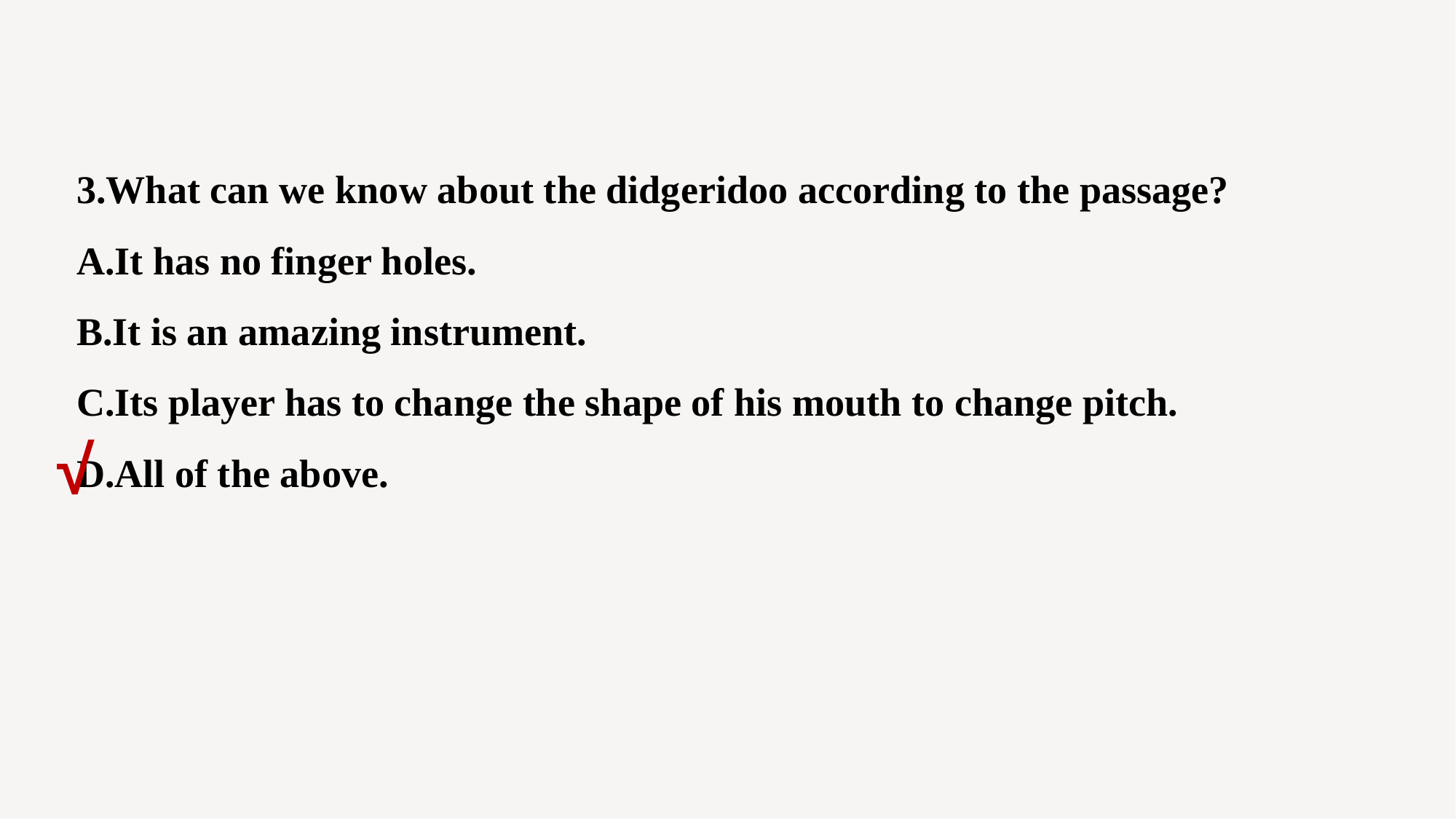

3.What can we know about the didgeridoo according to the passage?
A.It has no finger holes.
B.It is an amazing instrument.
C.Its player has to change the shape of his mouth to change pitch.
D.All of the above.
√